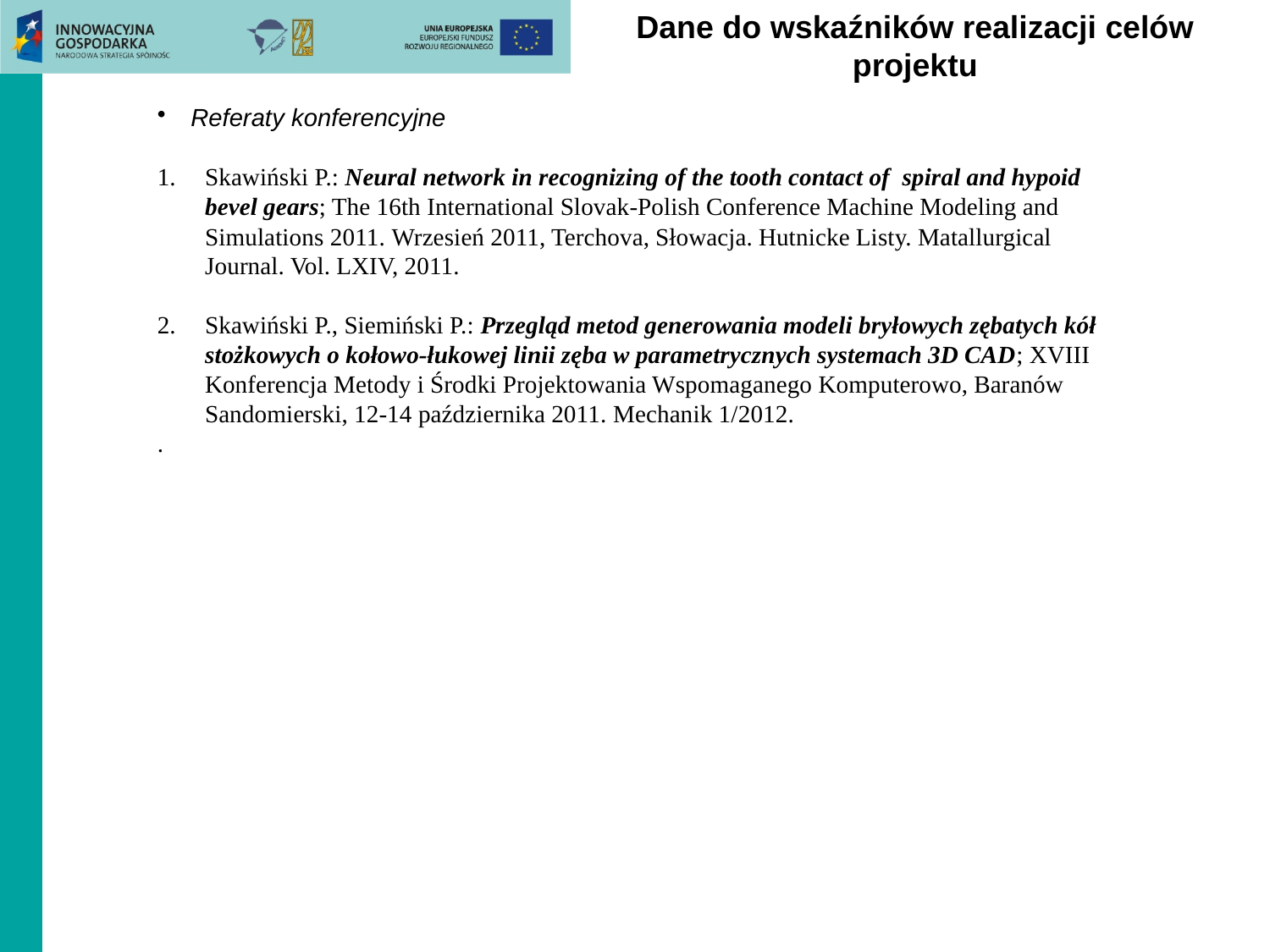

# Dane do wskaźników realizacji celów projektu
 Referaty konferencyjne

Skawiński P.: Neural network in recognizing of the tooth contact of  spiral and hypoid bevel gears; The 16th International Slovak-Polish Conference Machine Modeling and Simulations 2011. Wrzesień 2011, Terchova, Słowacja. Hutnicke Listy. Matallurgical Journal. Vol. LXIV, 2011.

Skawiński P., Siemiński P.: Przegląd metod generowania modeli bryłowych zębatych kół stożkowych o kołowo-łukowej linii zęba w parametrycznych systemach 3D CAD; XVIII Konferencja Metody i Środki Projektowania Wspomaganego Komputerowo, Baranów Sandomierski, 12-14 października 2011. Mechanik 1/2012.
.